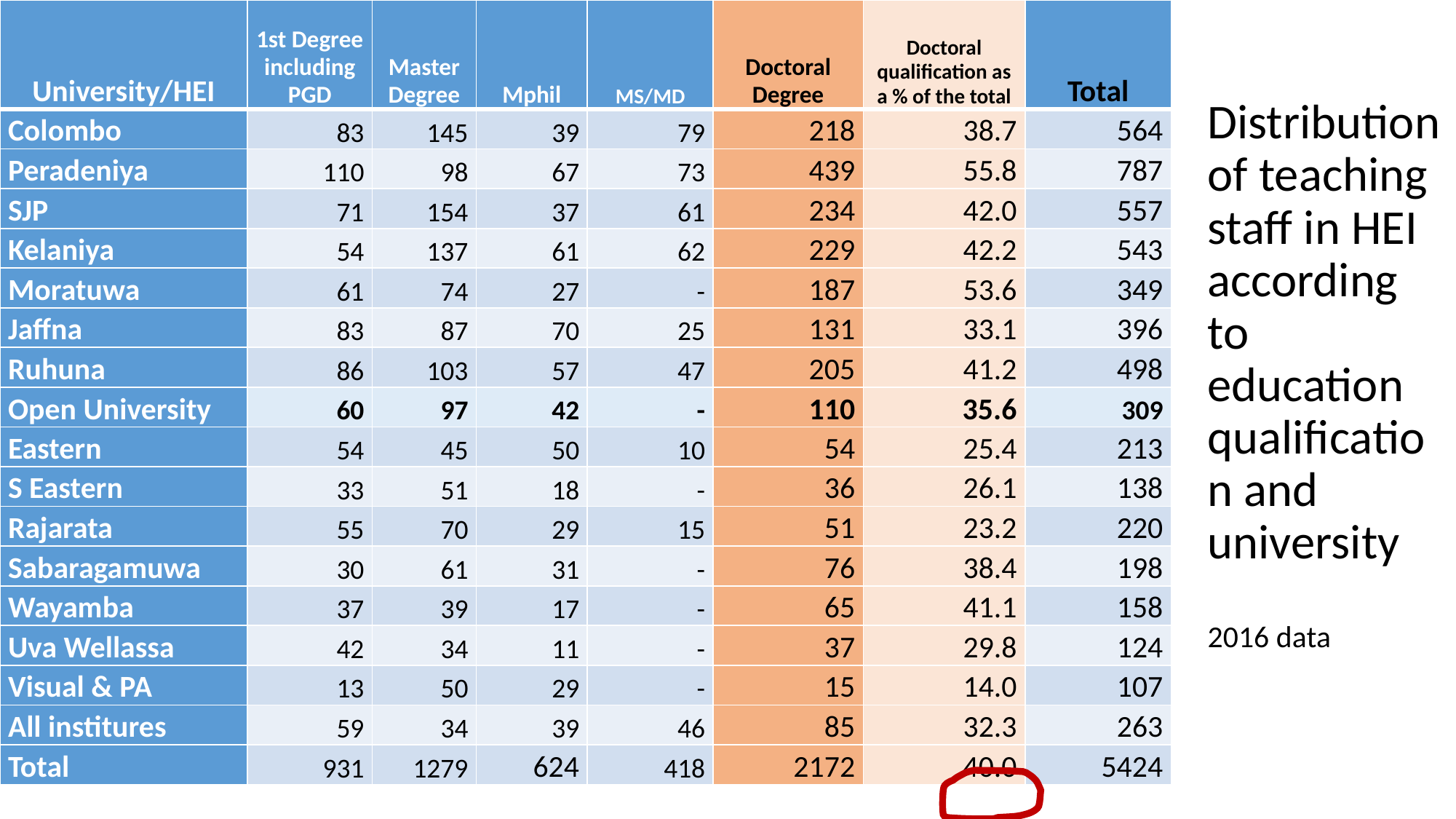

| University/HEI | 1st Degree including PGD | Master Degree | Mphil | MS/MD | Doctoral Degree | Doctoral qualification as a % of the total | Total |
| --- | --- | --- | --- | --- | --- | --- | --- |
| Colombo | 83 | 145 | 39 | 79 | 218 | 38.7 | 564 |
| Peradeniya | 110 | 98 | 67 | 73 | 439 | 55.8 | 787 |
| SJP | 71 | 154 | 37 | 61 | 234 | 42.0 | 557 |
| Kelaniya | 54 | 137 | 61 | 62 | 229 | 42.2 | 543 |
| Moratuwa | 61 | 74 | 27 | - | 187 | 53.6 | 349 |
| Jaffna | 83 | 87 | 70 | 25 | 131 | 33.1 | 396 |
| Ruhuna | 86 | 103 | 57 | 47 | 205 | 41.2 | 498 |
| Open University | 60 | 97 | 42 | - | 110 | 35.6 | 309 |
| Eastern | 54 | 45 | 50 | 10 | 54 | 25.4 | 213 |
| S Eastern | 33 | 51 | 18 | - | 36 | 26.1 | 138 |
| Rajarata | 55 | 70 | 29 | 15 | 51 | 23.2 | 220 |
| Sabaragamuwa | 30 | 61 | 31 | - | 76 | 38.4 | 198 |
| Wayamba | 37 | 39 | 17 | - | 65 | 41.1 | 158 |
| Uva Wellassa | 42 | 34 | 11 | - | 37 | 29.8 | 124 |
| Visual & PA | 13 | 50 | 29 | - | 15 | 14.0 | 107 |
| All institures | 59 | 34 | 39 | 46 | 85 | 32.3 | 263 |
| Total | 931 | 1279 | 624 | 418 | 2172 | 40.0 | 5424 |
# Distribution of teaching staff in HEI according to education qualification and university 2016 data